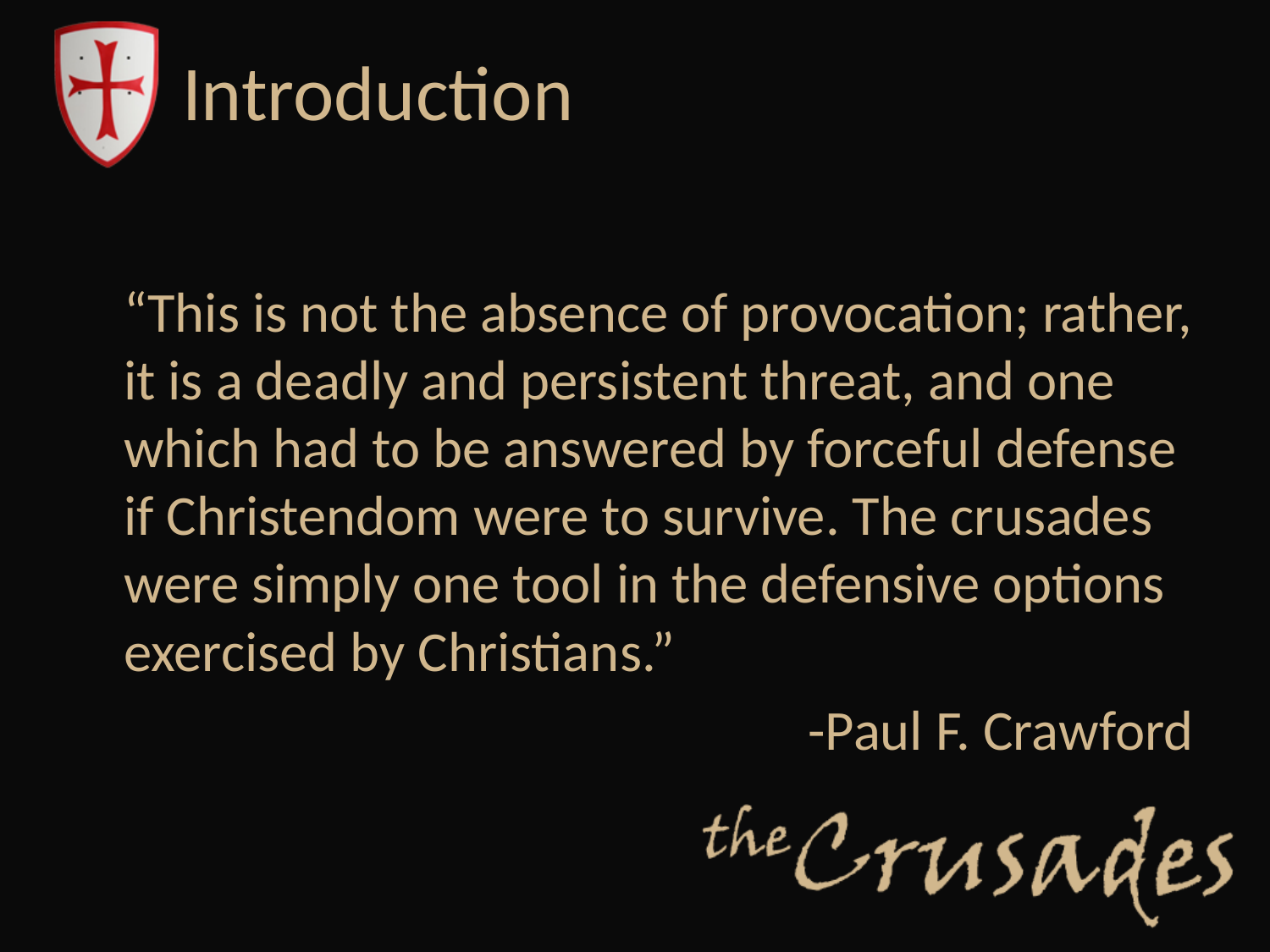

# Introduction

	“This is not the absence of provocation; rather, it is a deadly and persistent threat, and one which had to be answered by forceful defense if Christendom were to survive. The crusades were simply one tool in the defensive options exercised by Christians.”
-Paul F. Crawford